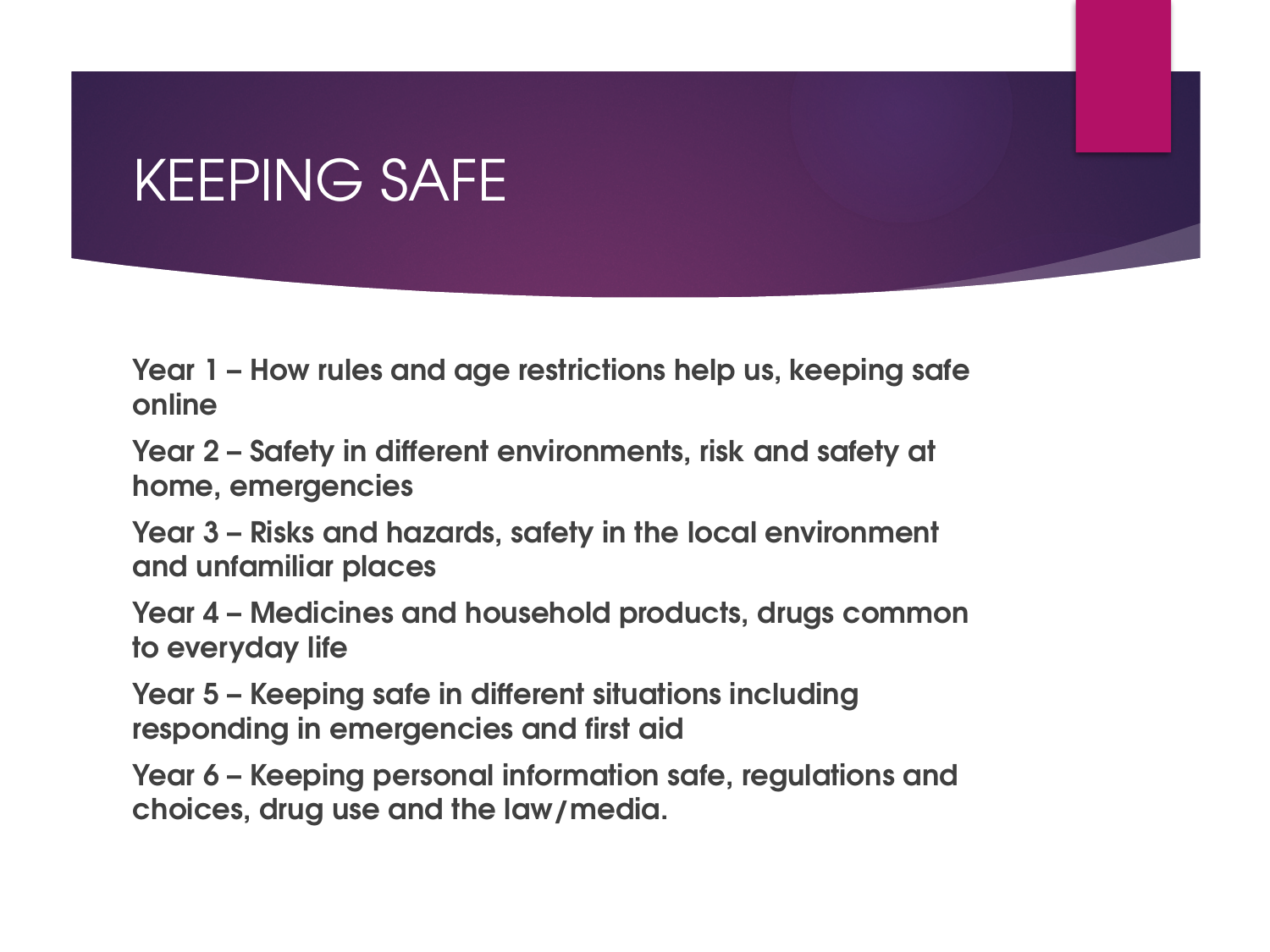

# KEEPING SAFE
Year 1 – How rules and age restrictions help us, keeping safe online
Year 2 – Safety in different environments, risk and safety at home, emergencies
Year 3 – Risks and hazards, safety in the local environment and unfamiliar places
Year 4 – Medicines and household products, drugs common to everyday life
Year 5 – Keeping safe in different situations including responding in emergencies and first aid
Year 6 – Keeping personal information safe, regulations and choices, drug use and the law/media.